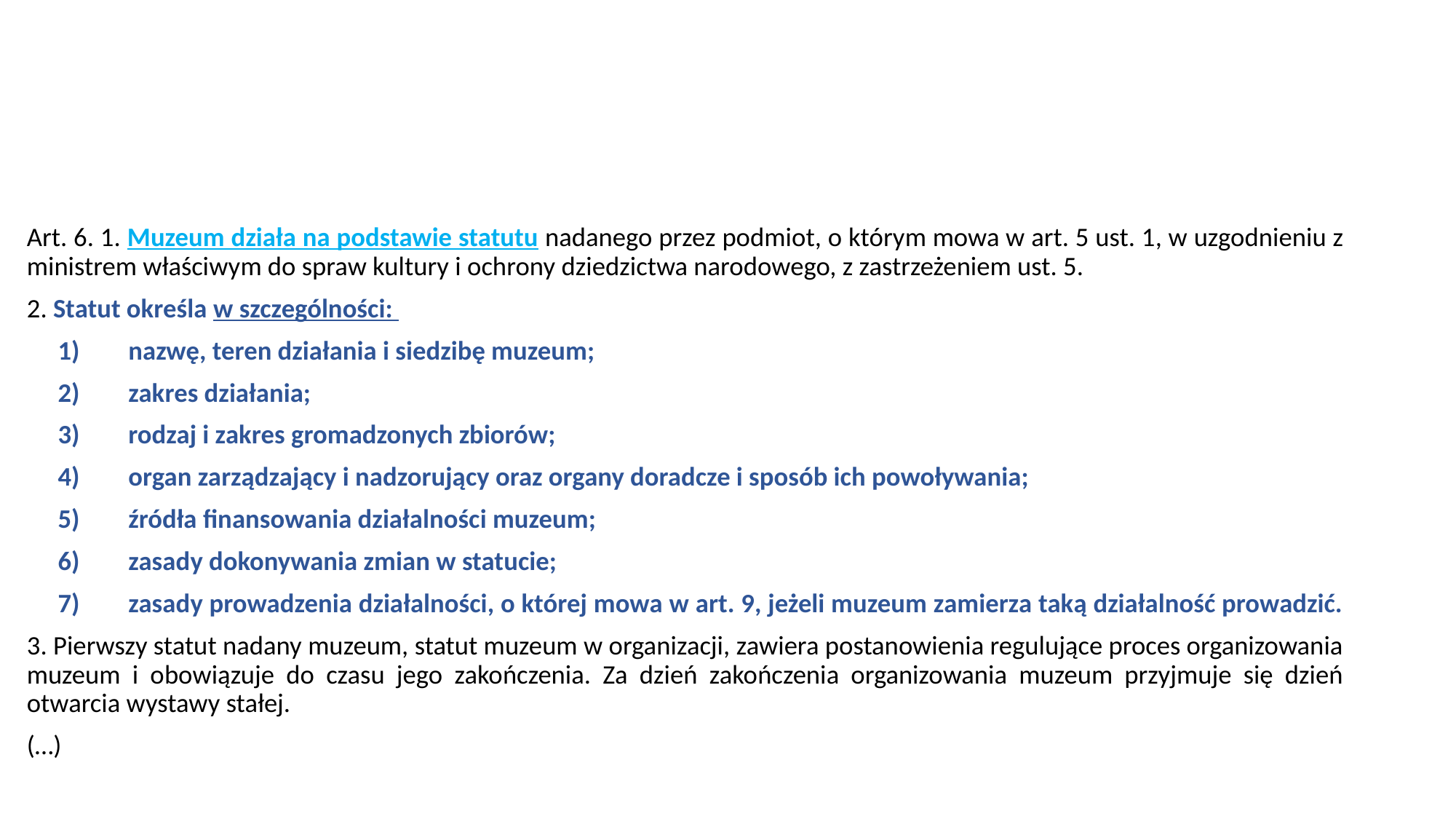

#
Art. 6. 1. Muzeum działa na podstawie statutu nadanego przez podmiot, o którym mowa w art. 5 ust. 1, w uzgodnieniu z ministrem właściwym do spraw kultury i ochrony dziedzictwa narodowego, z zastrzeżeniem ust. 5.
2. Statut określa w szczególności:
nazwę, teren działania i siedzibę muzeum;
zakres działania;
rodzaj i zakres gromadzonych zbiorów;
organ zarządzający i nadzorujący oraz organy doradcze i sposób ich powoływania;
źródła finansowania działalności muzeum;
zasady dokonywania zmian w statucie;
zasady prowadzenia działalności, o której mowa w art. 9, jeżeli muzeum zamierza taką działalność prowadzić.
3. Pierwszy statut nadany muzeum, statut muzeum w organizacji, zawiera postanowienia regulujące proces organizowania muzeum i obowiązuje do czasu jego zakończenia. Za dzień zakończenia organizowania muzeum przyjmuje się dzień otwarcia wystawy stałej.
(…)